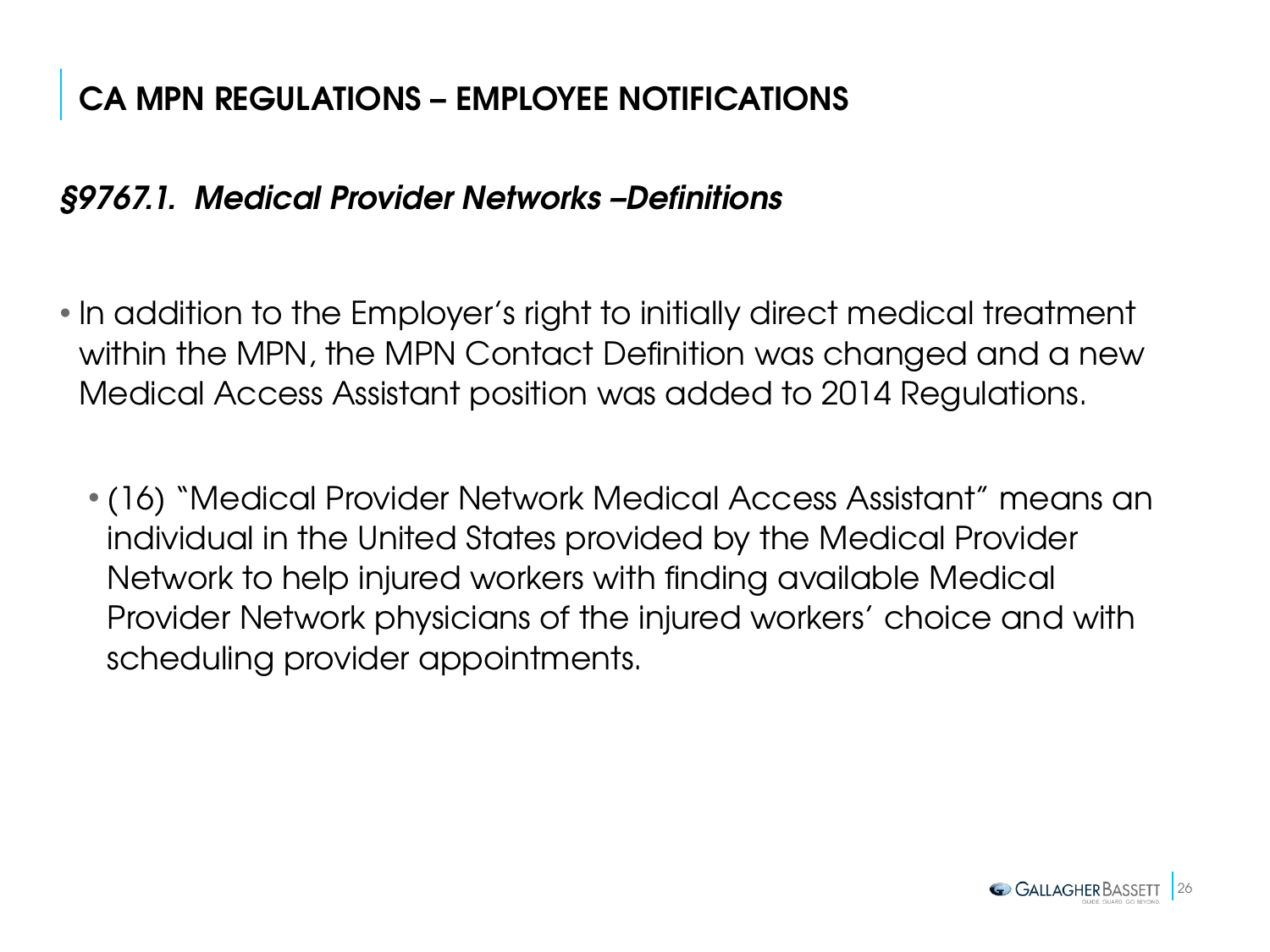

# CA MPN Regulations – Employee Notifications
§9767.1.  Medical Provider Networks –Definitions

In addition to the Employer’s right to initially direct medical treatment within the MPN, the MPN Contact Definition was changed and a new Medical Access Assistant position was added to 2014 Regulations.

(16) “Medical Provider Network Medical Access Assistant” means an individual in the United States provided by the Medical Provider Network to help injured workers with finding available Medical Provider Network physicians of the injured workers’ choice and with scheduling provider appointments.

26